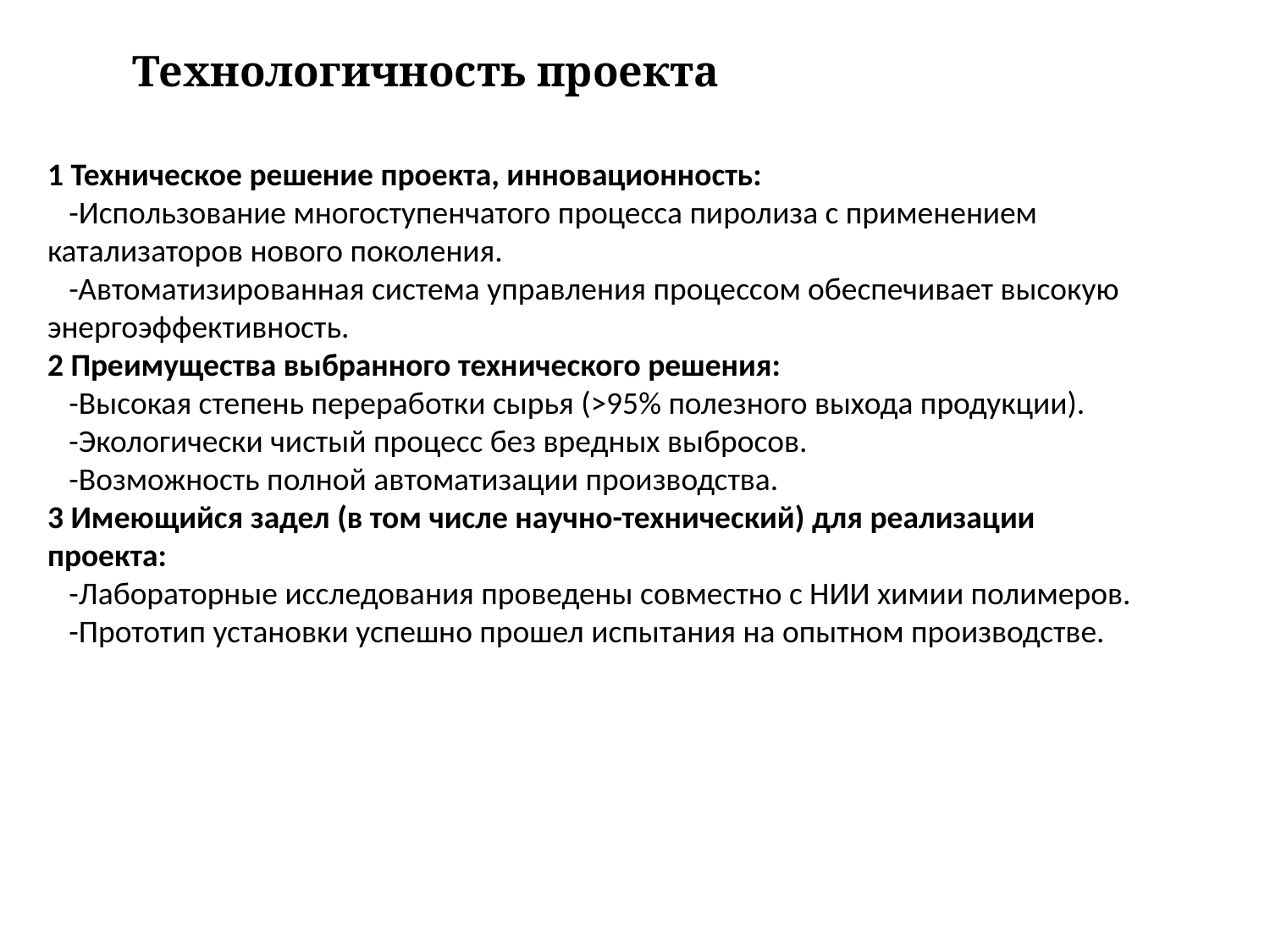

#
Технологичность проекта
1 Техническое решение проекта, инновационность:
   -Использование многоступенчатого процесса пиролиза с применением катализаторов нового поколения.
   -Автоматизированная система управления процессом обеспечивает высокую энергоэффективность.
2 Преимущества выбранного технического решения:
   -Высокая степень переработки сырья (>95% полезного выхода продукции).
   -Экологически чистый процесс без вредных выбросов.
   -Возможность полной автоматизации производства.
3 Имеющийся задел (в том числе научно-технический) для реализации проекта:
   -Лабораторные исследования проведены совместно с НИИ химии полимеров.
   -Прототип установки успешно прошел испытания на опытном производстве.